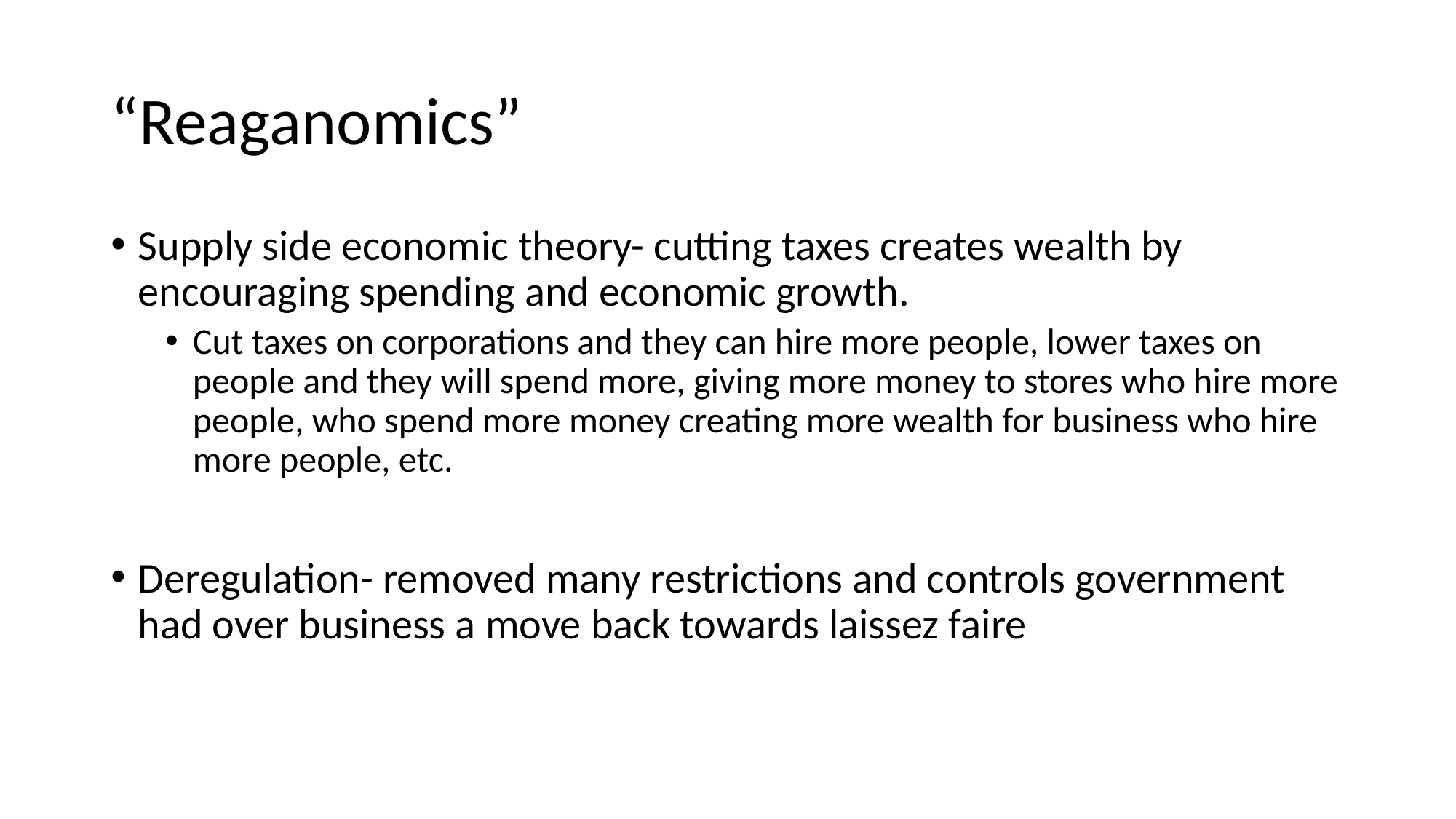

# “Reaganomics”
Supply side economic theory- cutting taxes creates wealth by encouraging spending and economic growth.
Cut taxes on corporations and they can hire more people, lower taxes on people and they will spend more, giving more money to stores who hire more people, who spend more money creating more wealth for business who hire more people, etc.

Deregulation- removed many restrictions and controls government had over business a move back towards laissez faire